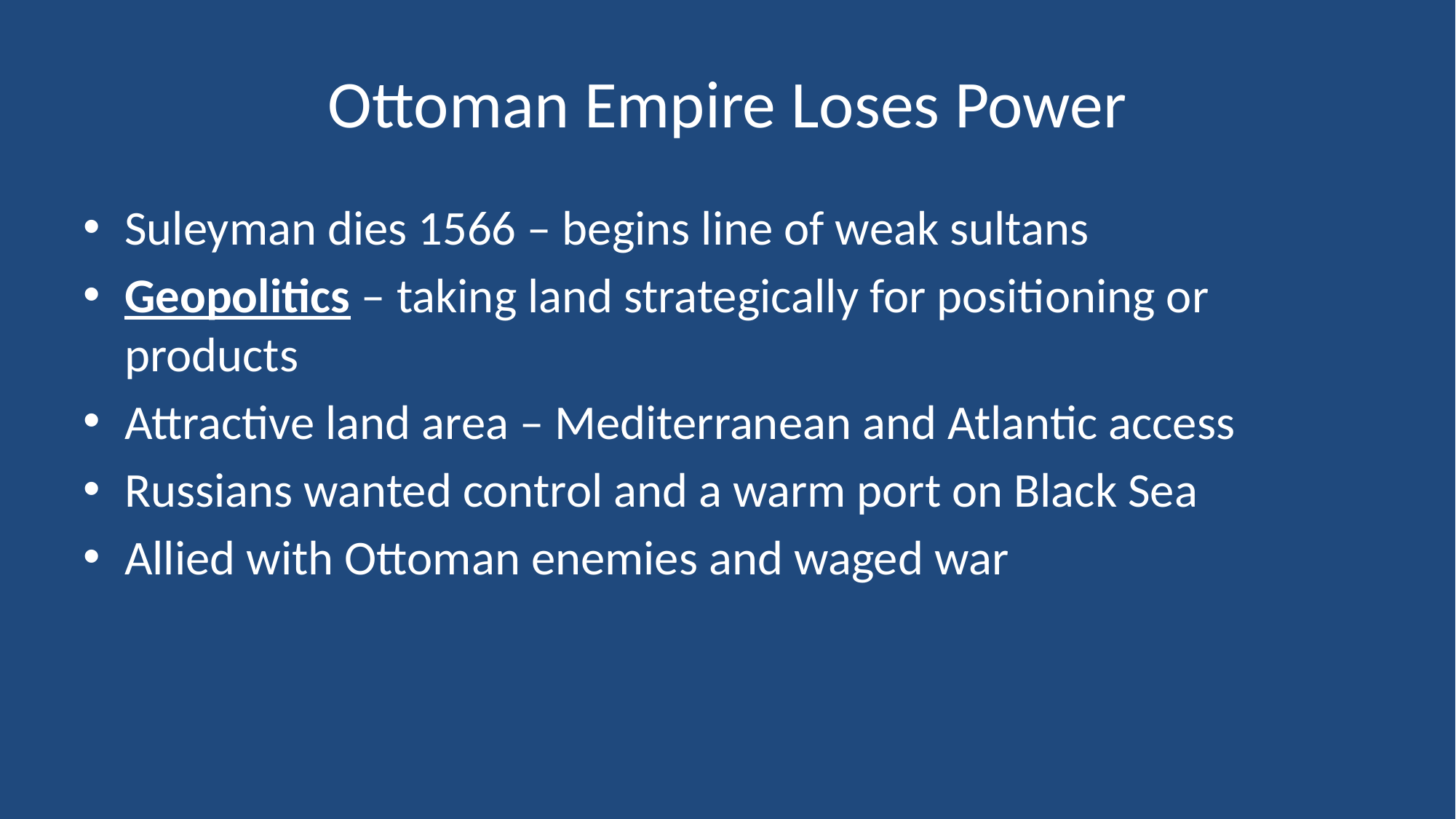

# Ottoman Empire Loses Power
Suleyman dies 1566 – begins line of weak sultans
Geopolitics – taking land strategically for positioning or products
Attractive land area – Mediterranean and Atlantic access
Russians wanted control and a warm port on Black Sea
Allied with Ottoman enemies and waged war